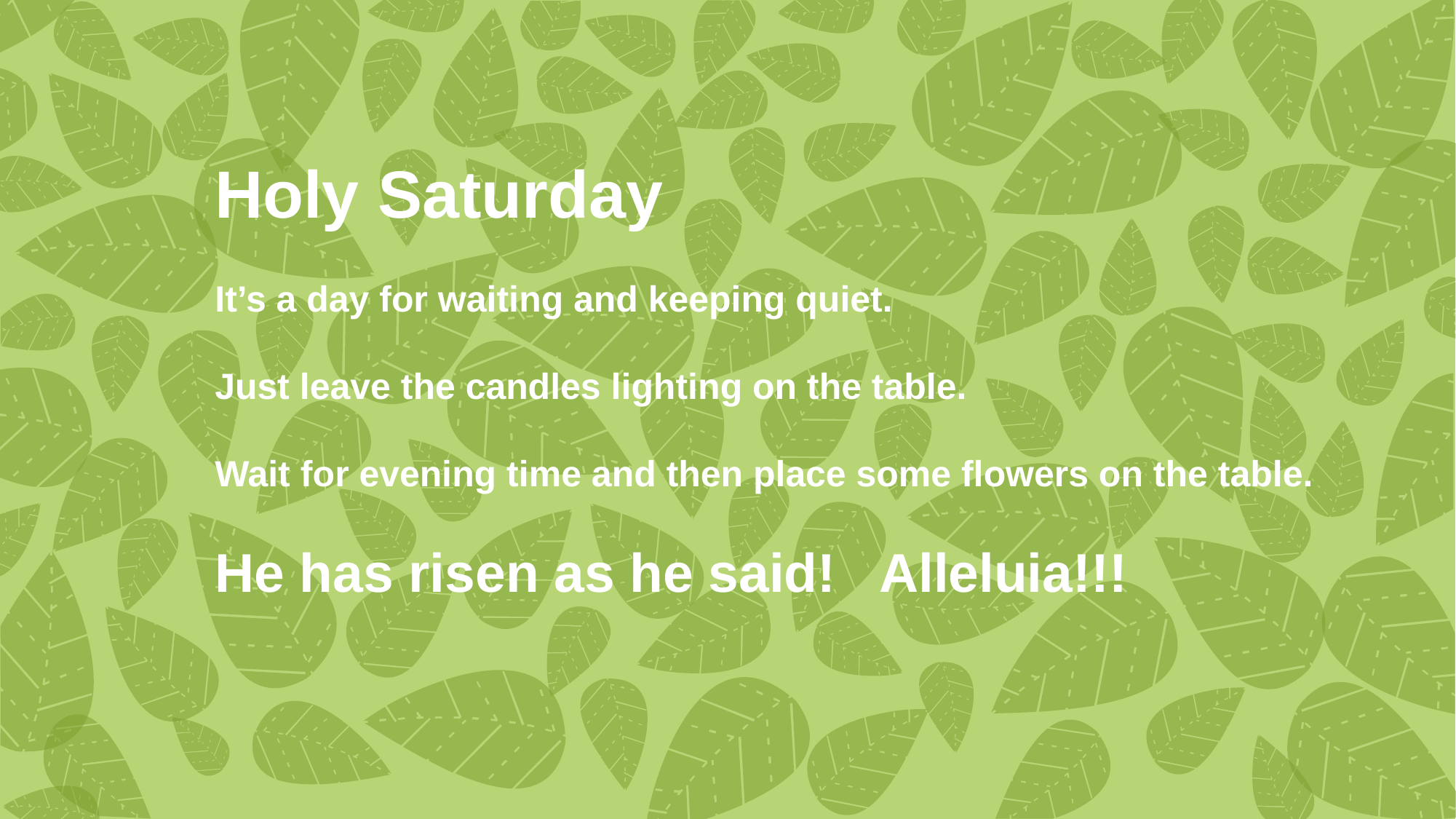

Holy Saturday

It’s a day for waiting and keeping quiet.

Just leave the candles lighting on the table.

Wait for evening time and then place some flowers on the table.

He has risen as he said!   Alleluia!!!